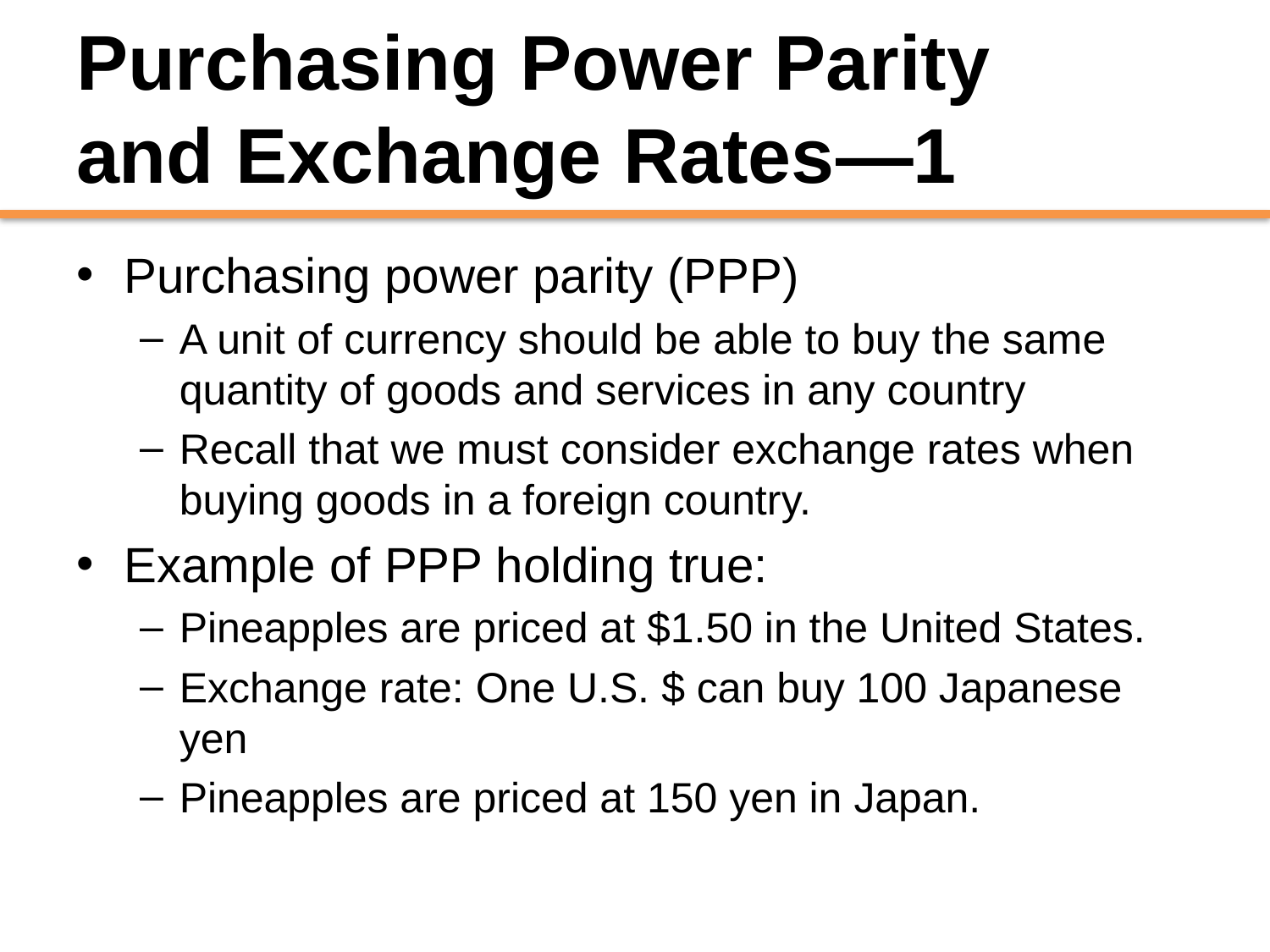

# Purchasing Power Parity and Exchange Rates—1
Purchasing power parity (PPP)
A unit of currency should be able to buy the same quantity of goods and services in any country
Recall that we must consider exchange rates when buying goods in a foreign country.
Example of PPP holding true:
Pineapples are priced at $1.50 in the United States.
Exchange rate: One U.S. $ can buy 100 Japanese yen
Pineapples are priced at 150 yen in Japan.